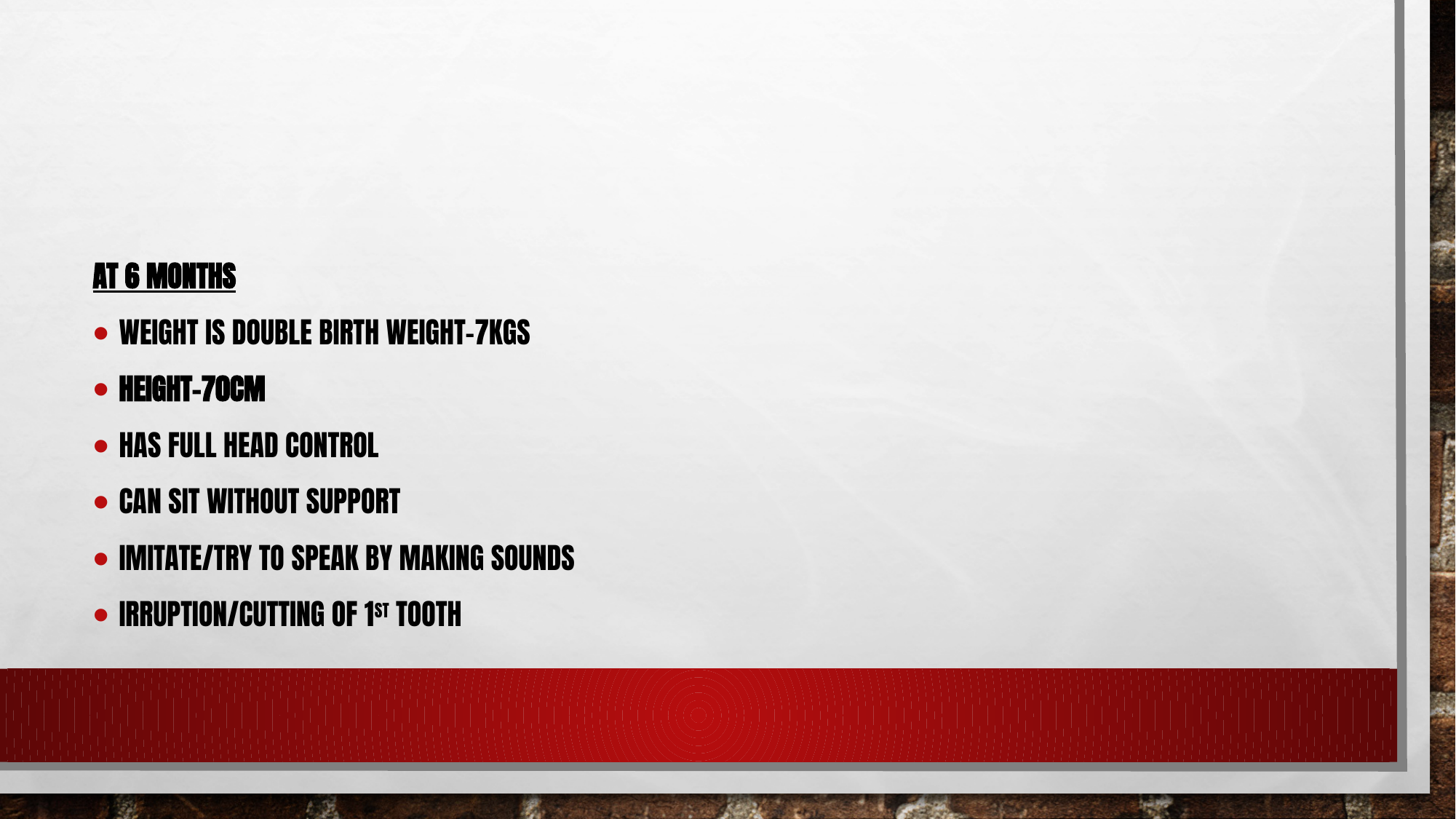

#
At 6 months
Weight is double birth weight-7kgs
Height-70cm
Has full head control
Can sit without support
Imitate/try to speak by making sounds
Irruption/cutting of 1st tooth